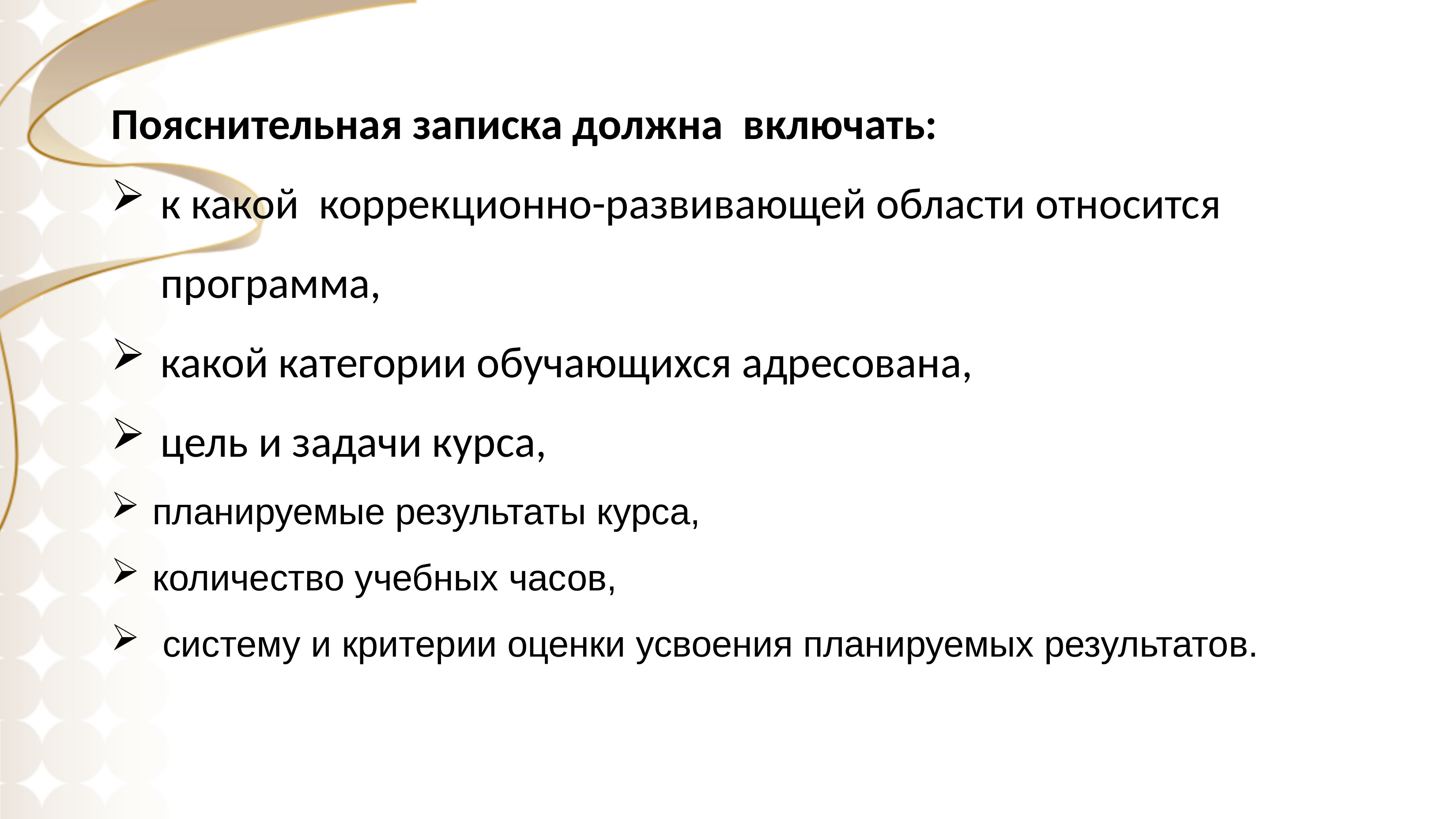

Пояснительная записка должна  включать:
к какой  коррекционно-развивающей области относится программа,
какой категории обучающихся адресована,
цель и задачи курса,
планируемые результаты курса,
количество учебных часов,
 систему и критерии оценки усвоения планируемых результатов.